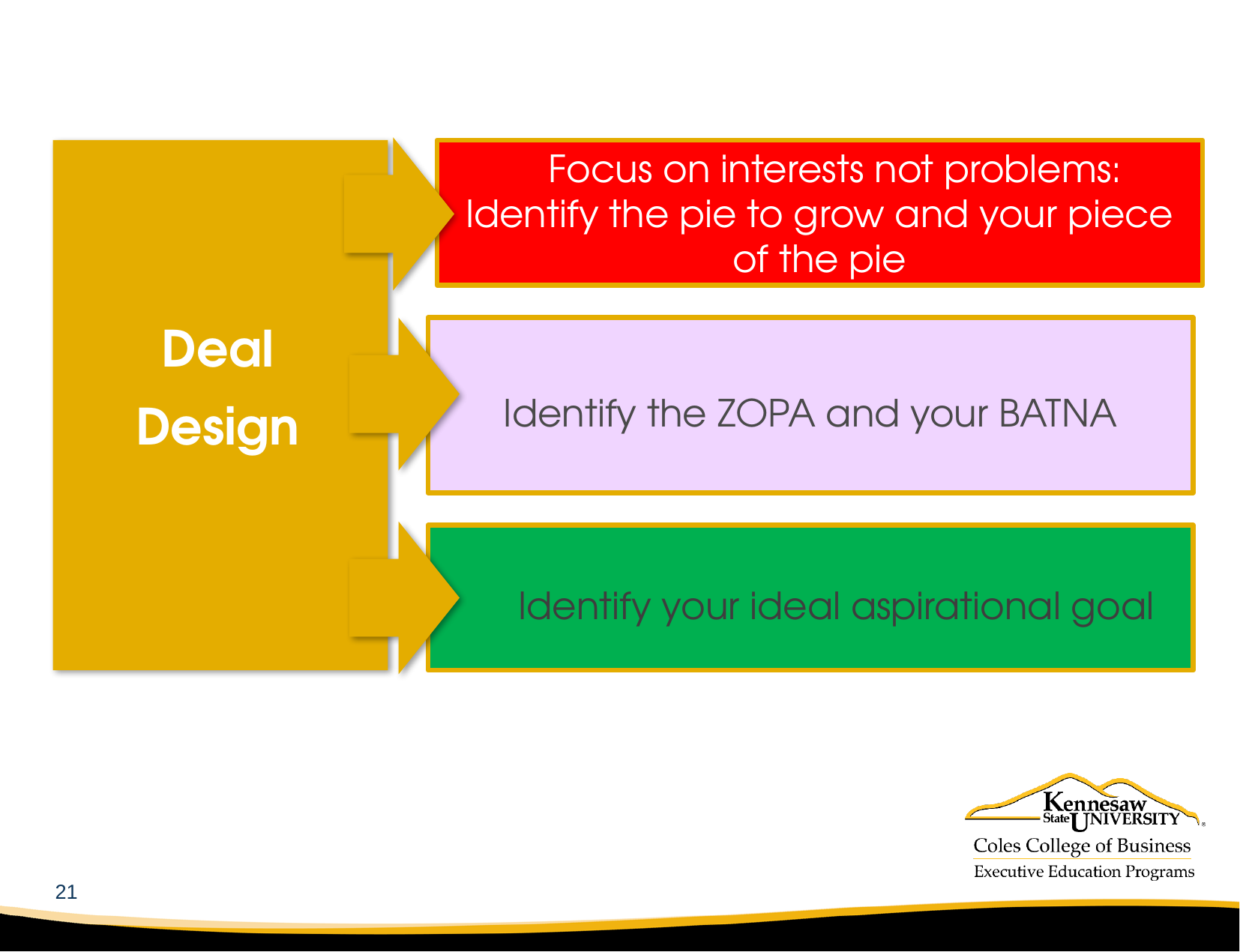

Focus on interests not problems: Identify the pie to grow and your piece of the pie
Deal Design

Identify the ZOPA and your BATNA

     Identify your ideal aspirational goal
21